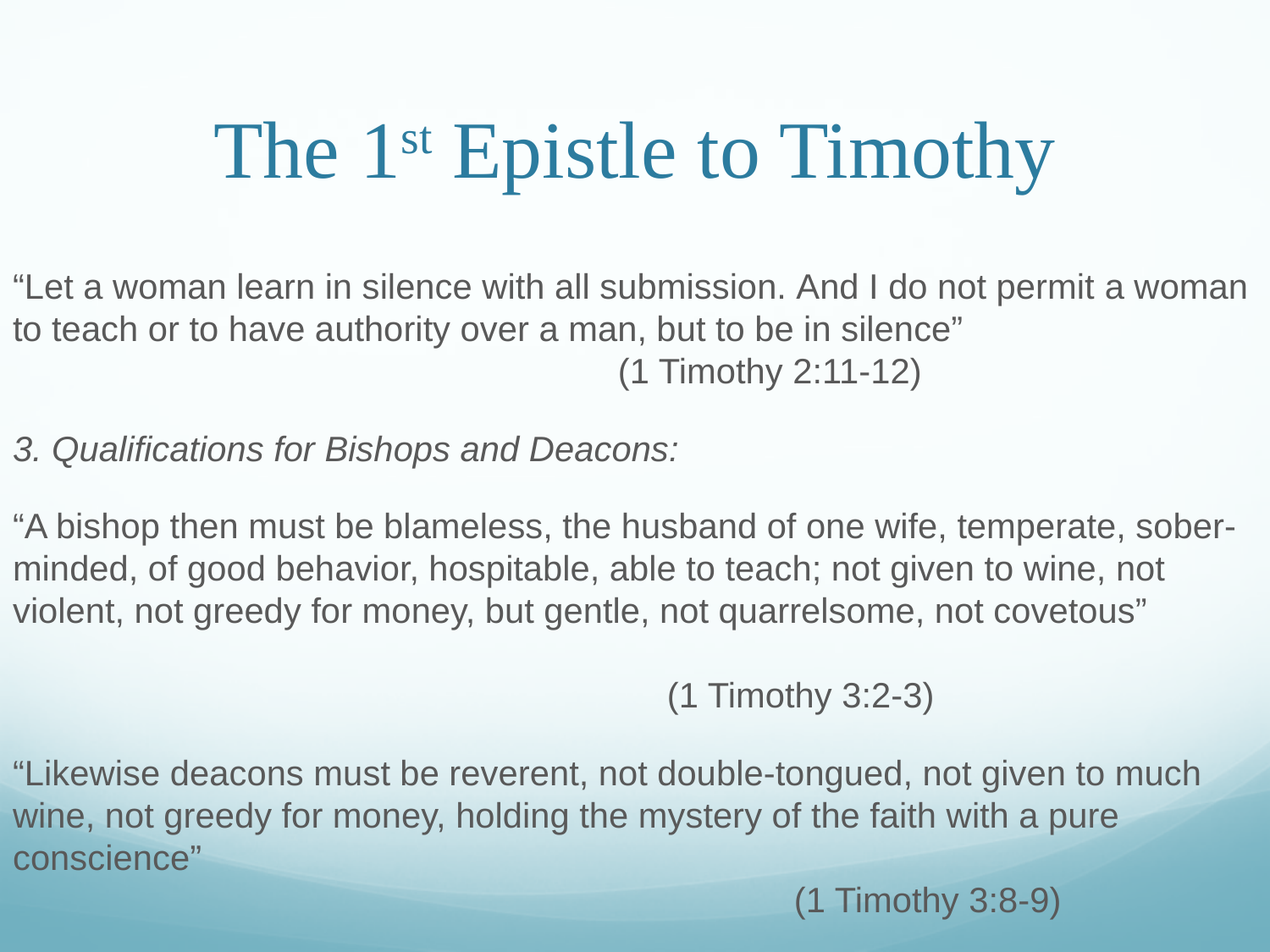

# The 1st Epistle to Timothy
“Let a woman learn in silence with all submission. And I do not permit a woman to teach or to have authority over a man, but to be in silence”						          (1 Timothy 2:11-12)
3. Qualifications for Bishops and Deacons:
“A bishop then must be blameless, the husband of one wife, temperate, sober-minded, of good behavior, hospitable, able to teach; not given to wine, not violent, not greedy for money, but gentle, not quarrelsome, not covetous”															  (1 Timothy 3:2-3)
“Likewise deacons must be reverent, not double-tongued, not given to much wine, not greedy for money, holding the mystery of the faith with a pure conscience”														  (1 Timothy 3:8-9)